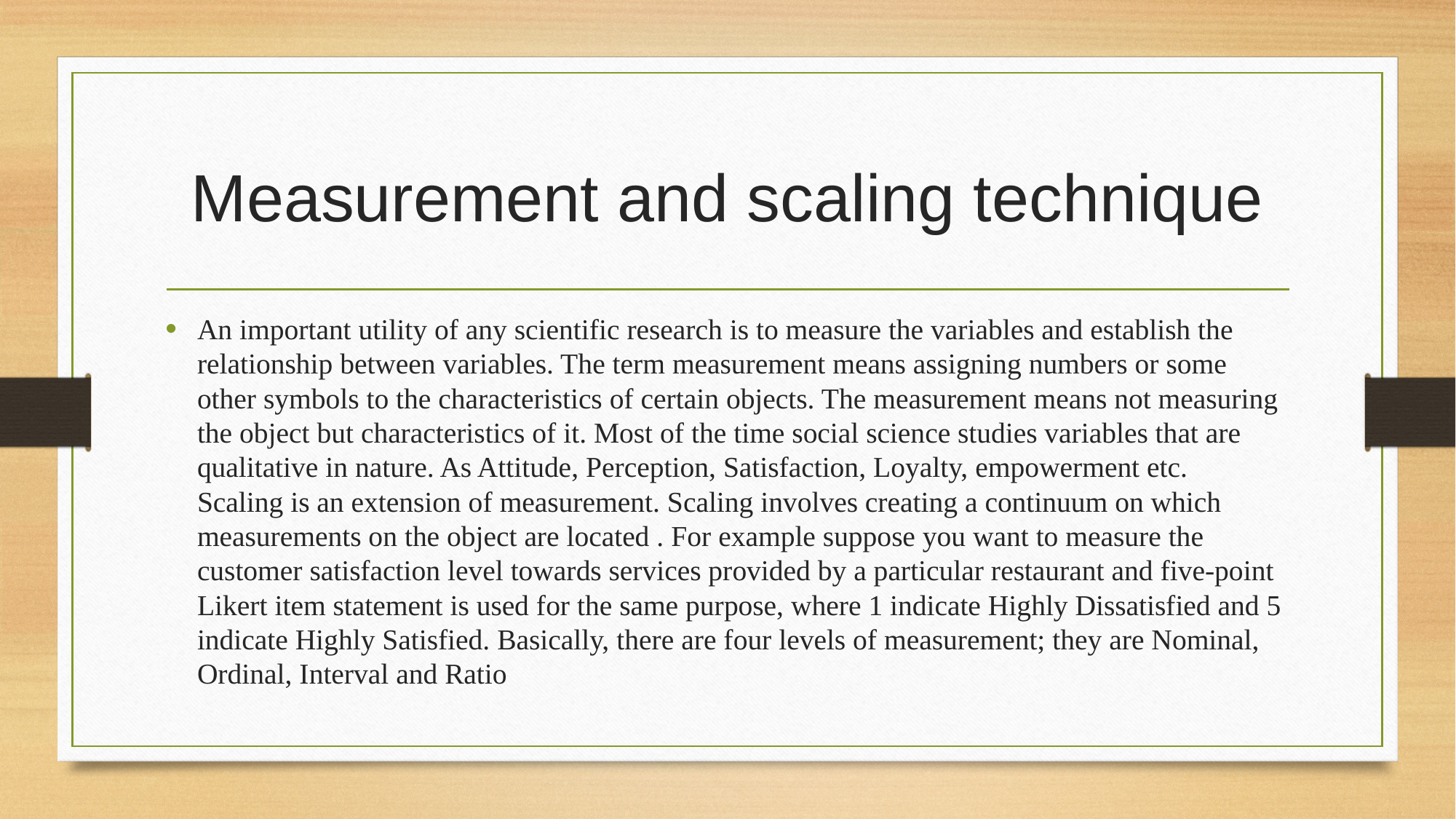

# Measurement and scaling technique
An important utility of any scientific research is to measure the variables and establish the relationship between variables. The term measurement means assigning numbers or some other symbols to the characteristics of certain objects. The measurement means not measuring the object but characteristics of it. Most of the time social science studies variables that are qualitative in nature. As Attitude, Perception, Satisfaction, Loyalty, empowerment etc.  Scaling is an extension of measurement. Scaling involves creating a continuum on which measurements on the object are located . For example suppose you want to measure the customer satisfaction level towards services provided by a particular restaurant and five-point Likert item statement is used for the same purpose, where 1 indicate Highly Dissatisfied and 5 indicate Highly Satisfied. Basically, there are four levels of measurement; they are Nominal, Ordinal, Interval and Ratio